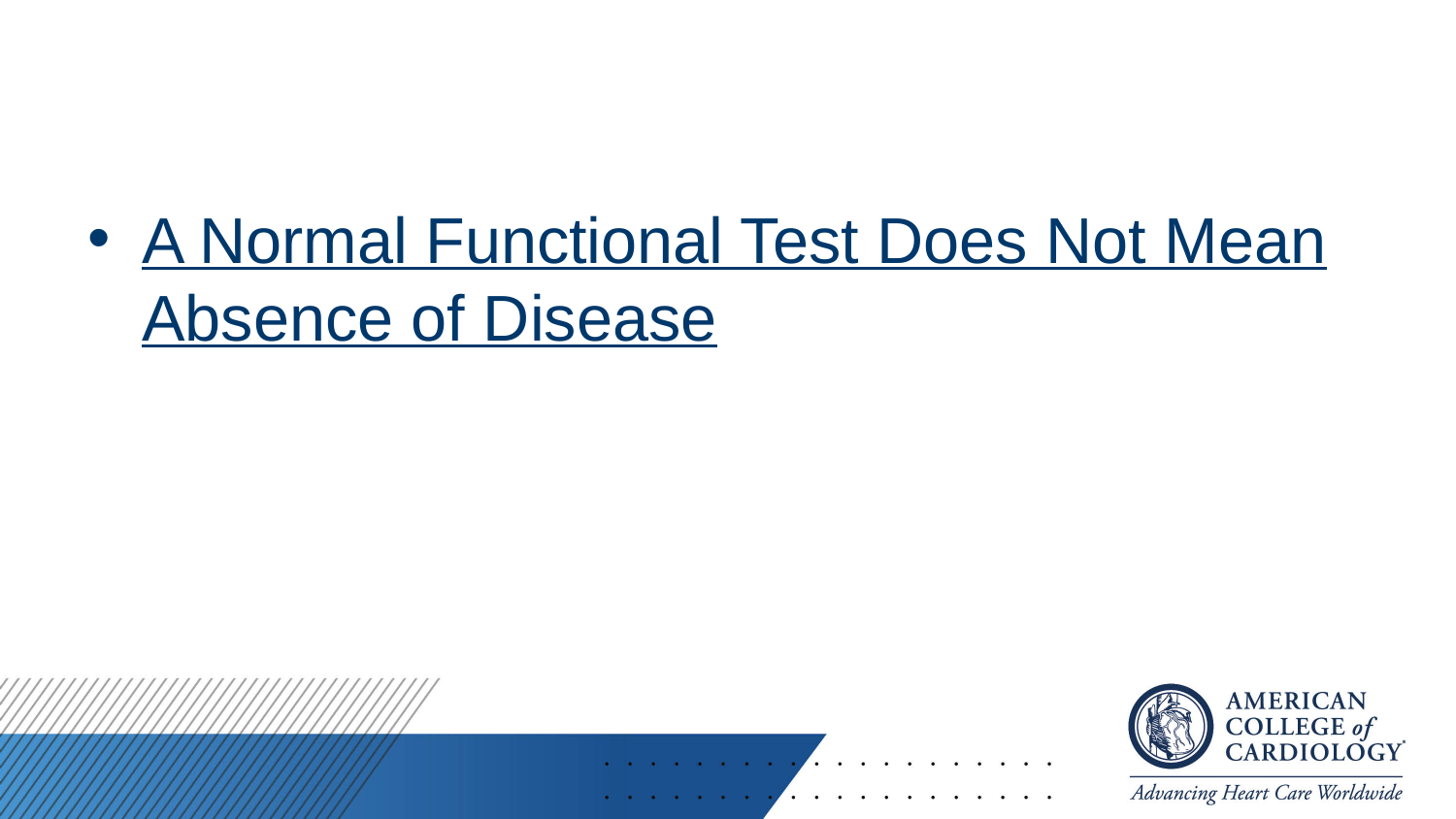

A Normal Functional Test Does Not Mean Absence of Disease